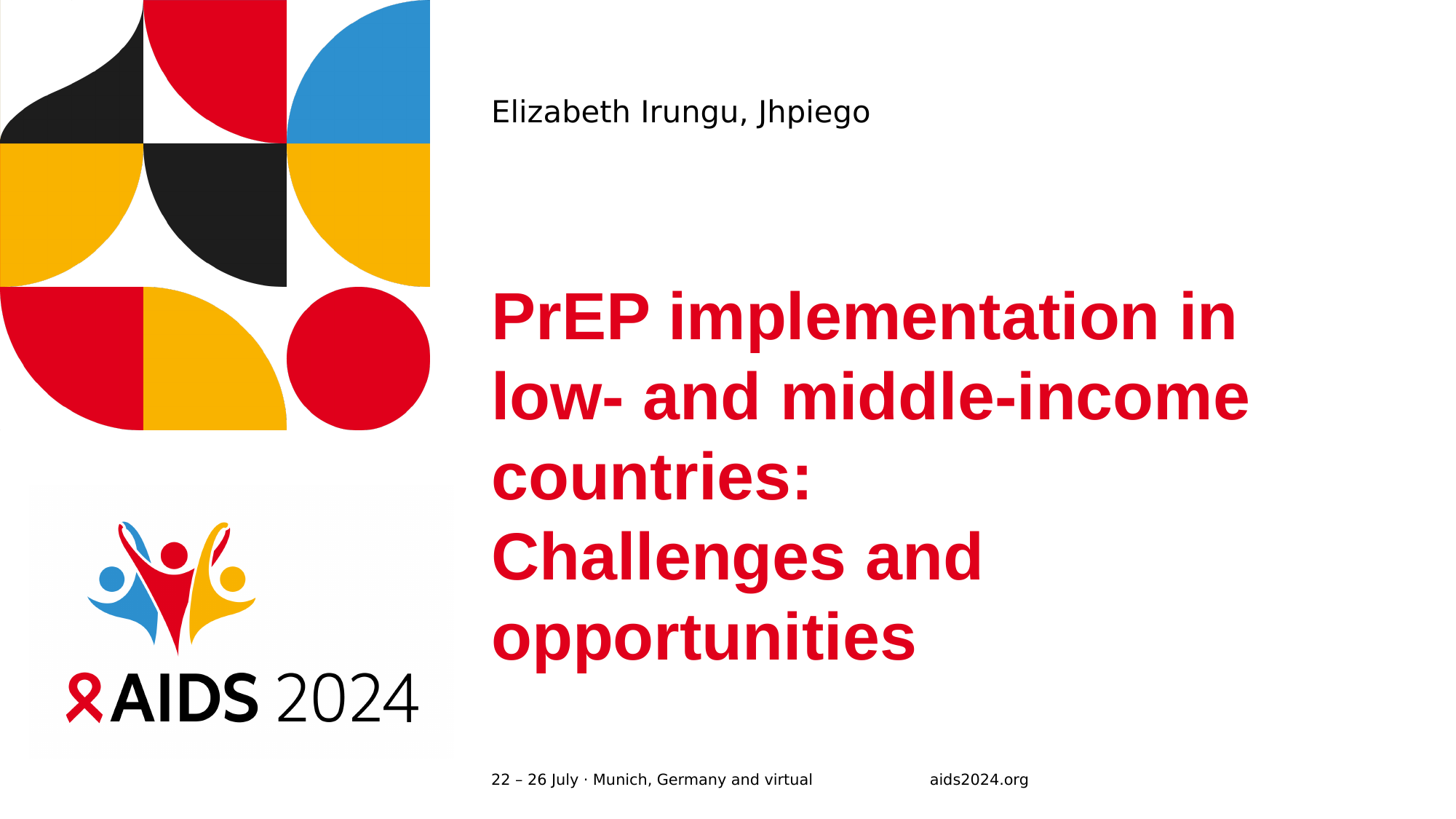

Elizabeth Irungu, Jhpiego
# PrEP implementation in low- and middle-income countries: Challenges and opportunities